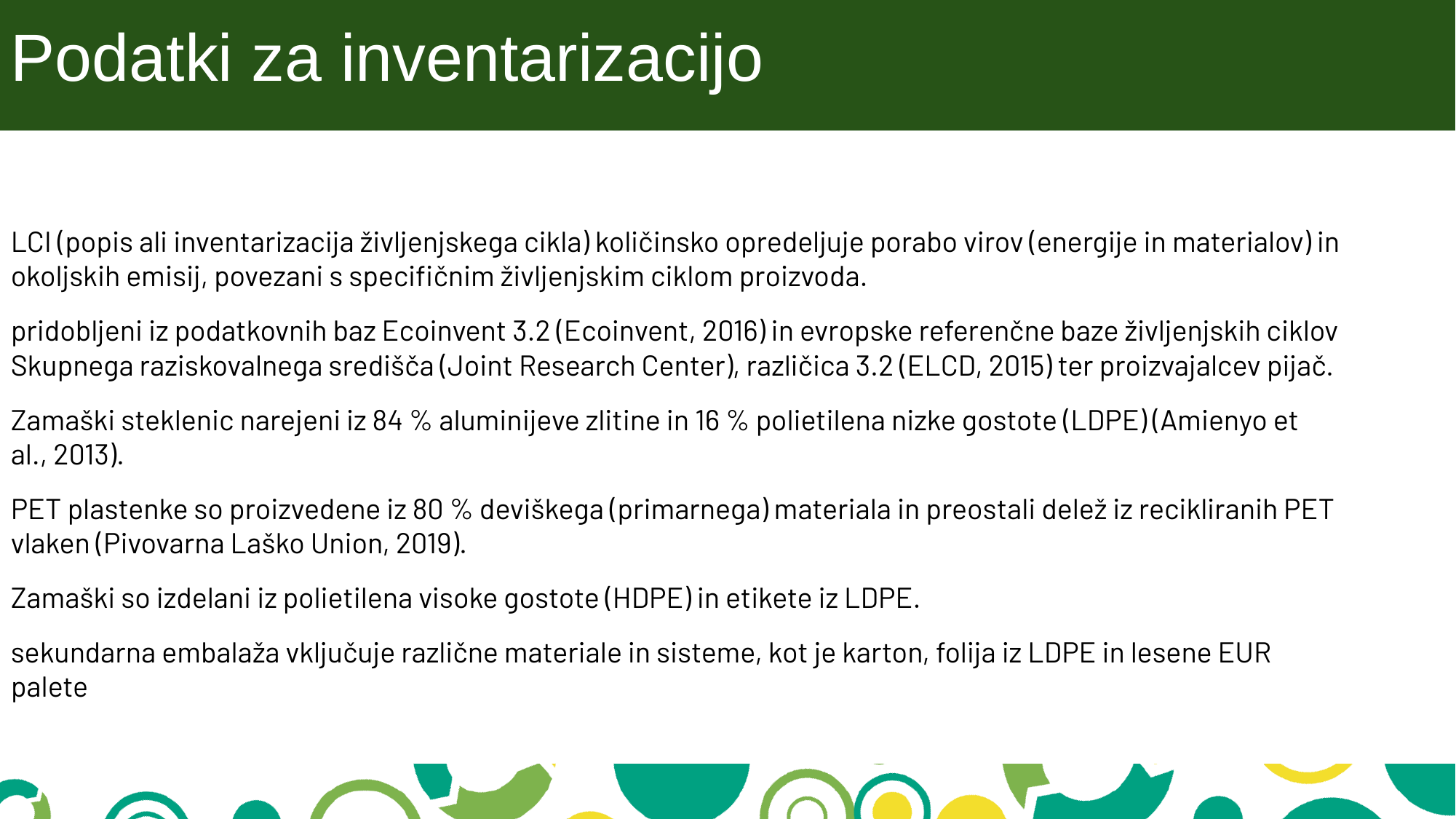

Podatki za inventarizacijo
LCI (popis ali inventarizacija življenjskega cikla) količinsko opredeljuje porabo virov (energije in materialov) in okoljskih emisij, povezani s specifičnim življenjskim ciklom proizvoda.
pridobljeni iz podatkovnih baz Ecoinvent 3.2 (Ecoinvent, 2016) in evropske referenčne baze življenjskih ciklov Skupnega raziskovalnega središča (Joint Research Center), različica 3.2 (ELCD, 2015) ter proizvajalcev pijač.
Zamaški steklenic narejeni iz 84 % aluminijeve zlitine in 16 % polietilena nizke gostote (LDPE) (Amienyo et al., 2013).
PET plastenke so proizvedene iz 80 % deviškega (primarnega) materiala in preostali delež iz recikliranih PET vlaken (Pivovarna Laško Union, 2019).
Zamaški so izdelani iz polietilena visoke gostote (HDPE) in etikete iz LDPE.
sekundarna embalaža vključuje različne materiale in sisteme, kot je karton, folija iz LDPE in lesene EUR palete